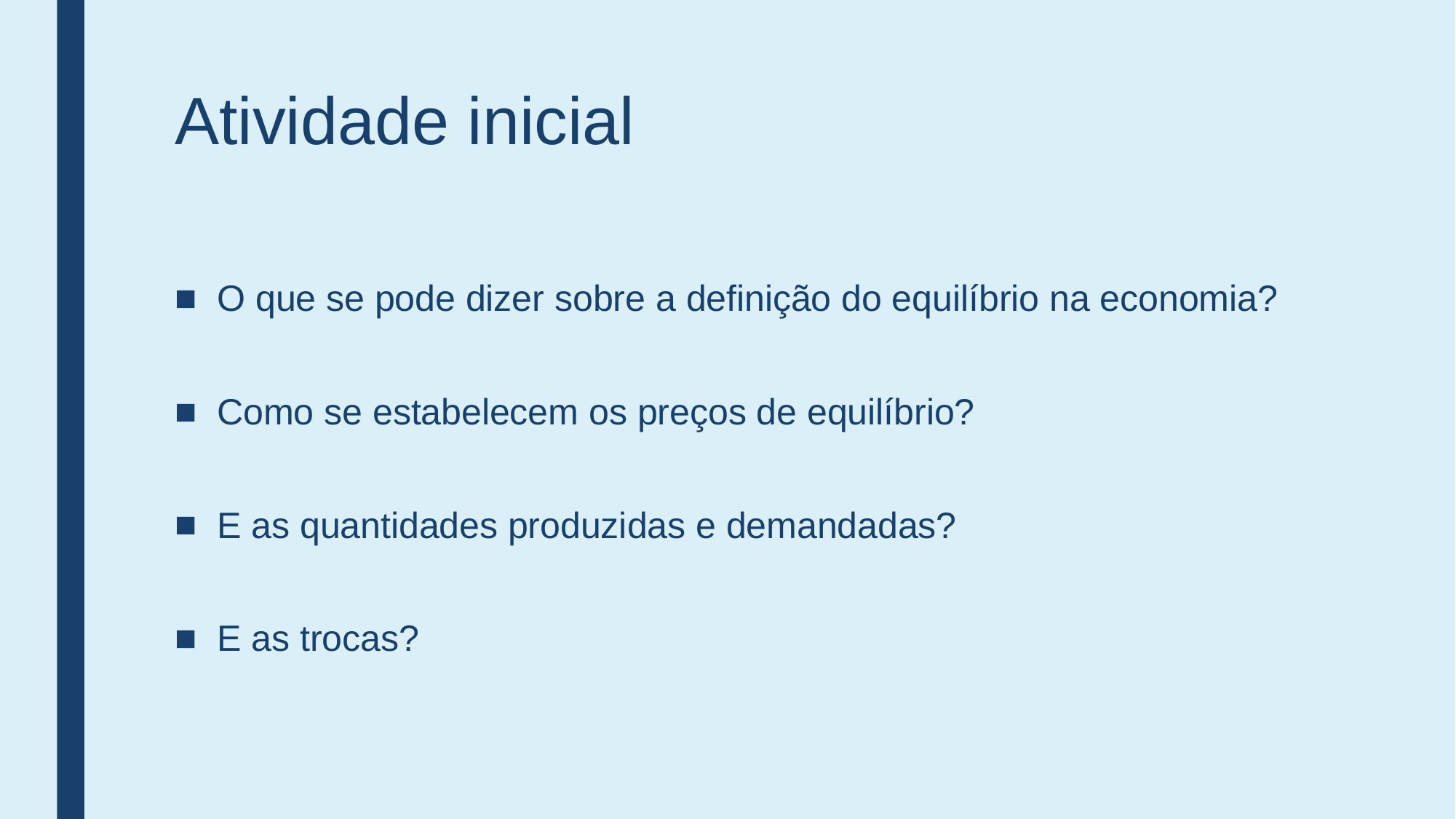

# Atividade inicial
O que se pode dizer sobre a definição do equilíbrio na economia?

Como se estabelecem os preços de equilíbrio?

E as quantidades produzidas e demandadas?

E as trocas?